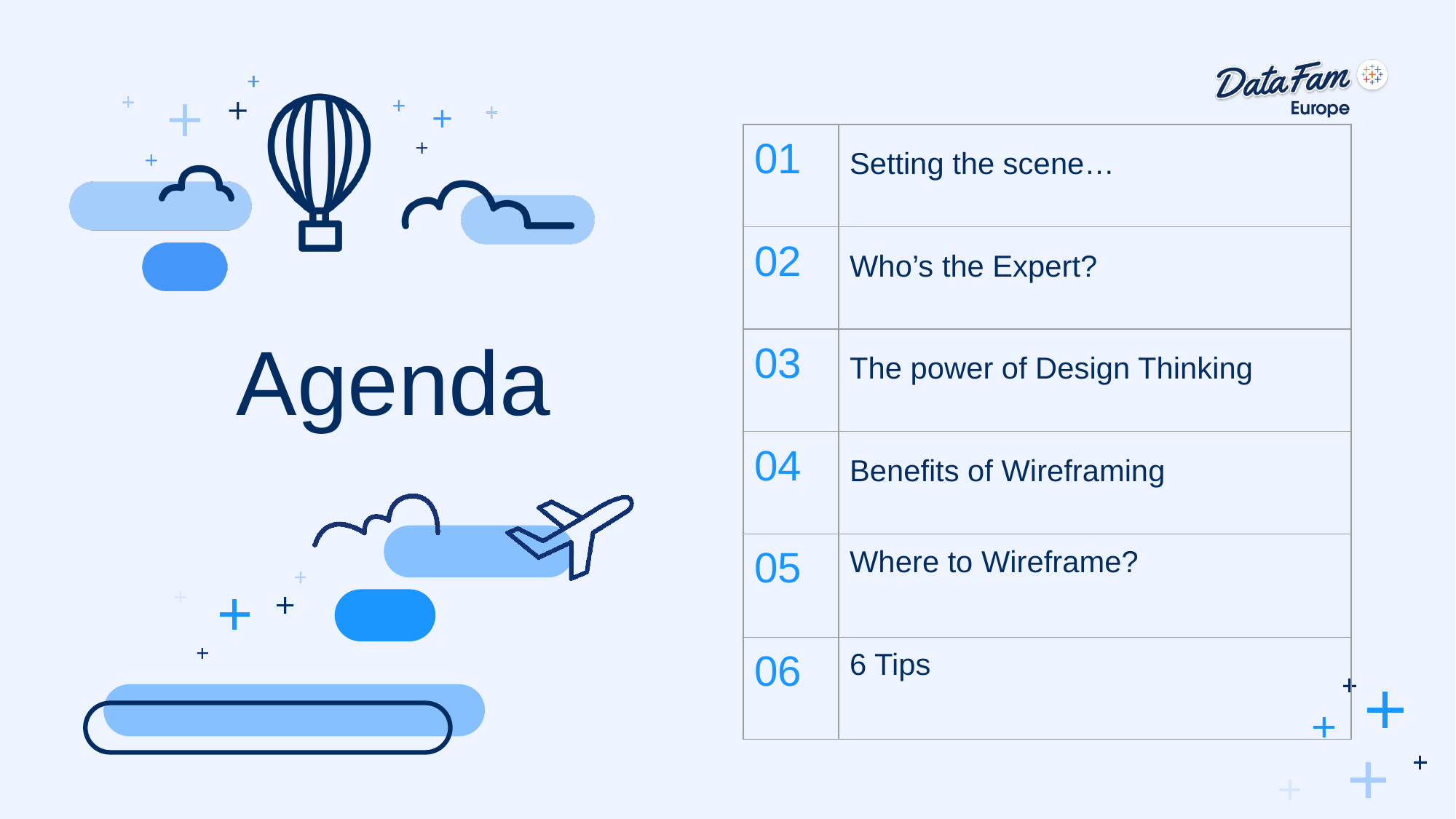

| 01 | Setting the scene… |
| --- | --- |
| 02 | Who’s the Expert? |
| 03 | The power of Design Thinking |
| 04 | Benefits of Wireframing |
| 05 | Where to Wireframe? |
| 06 | 6 Tips |